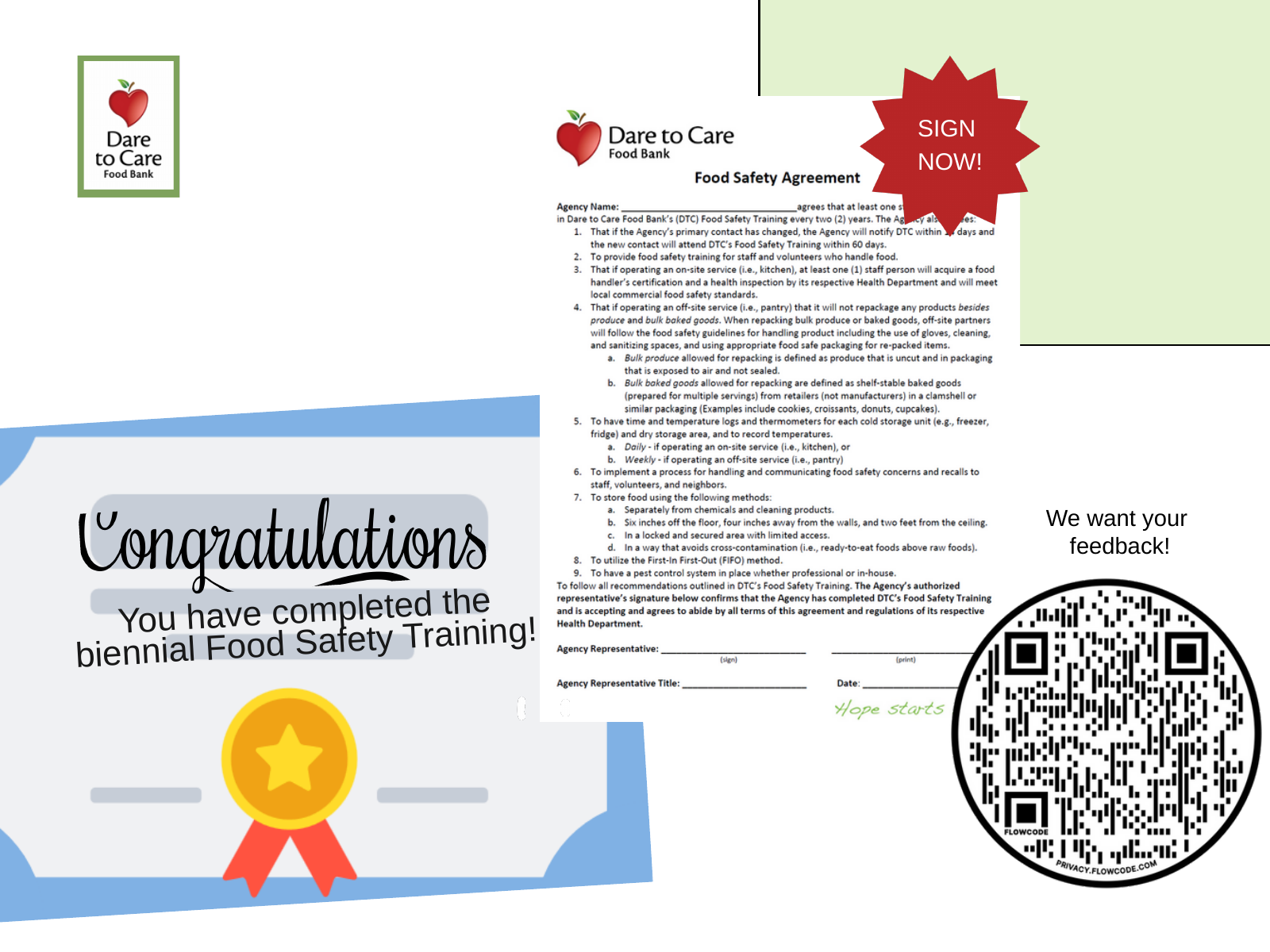

SIGN
NOW!

We want your
feedback!

You have completed the biennial Food Safety Training!